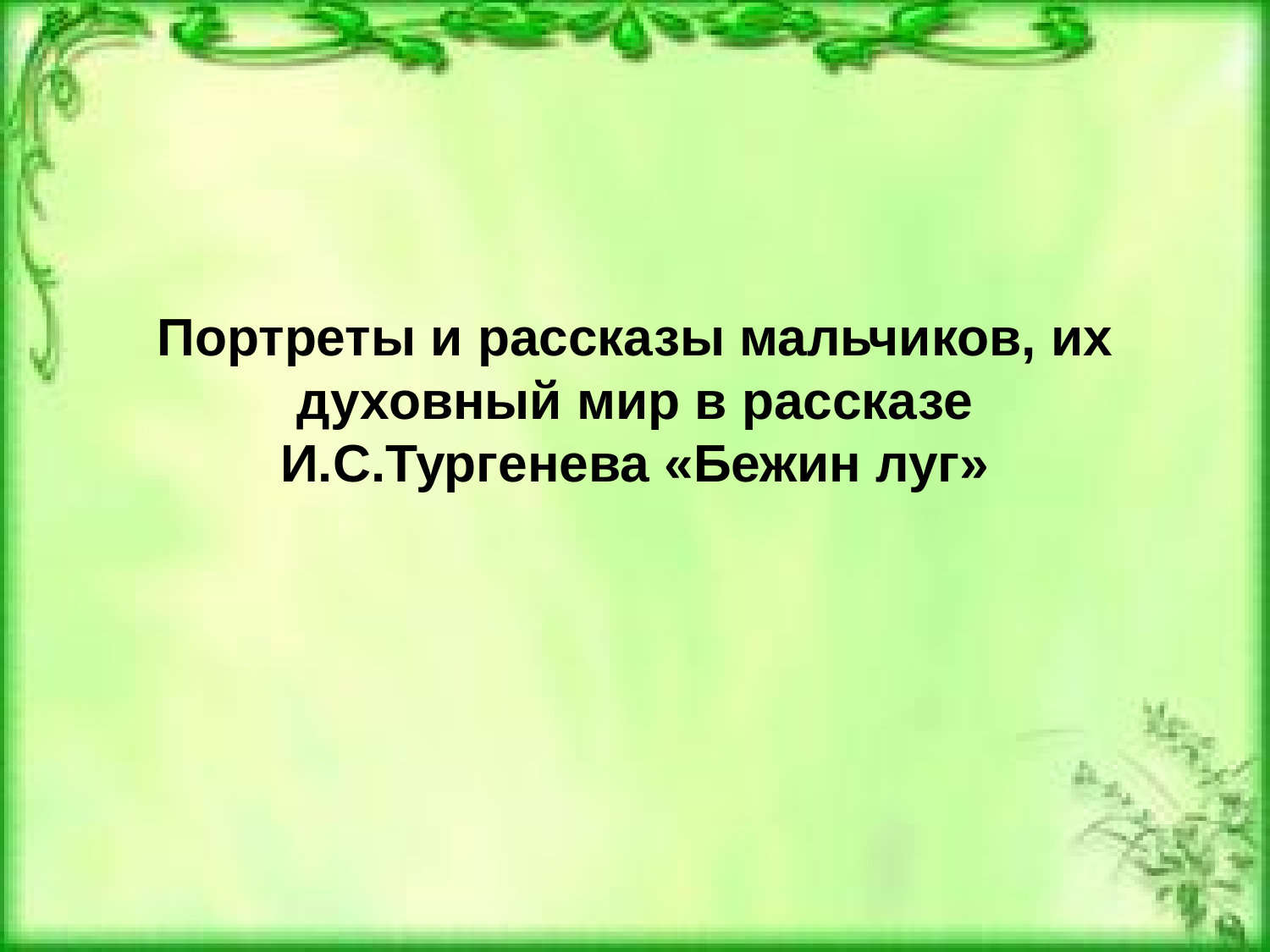

# Портреты и рассказы мальчиков, их духовный мир в рассказе И.С.Тургенева «Бежин луг»